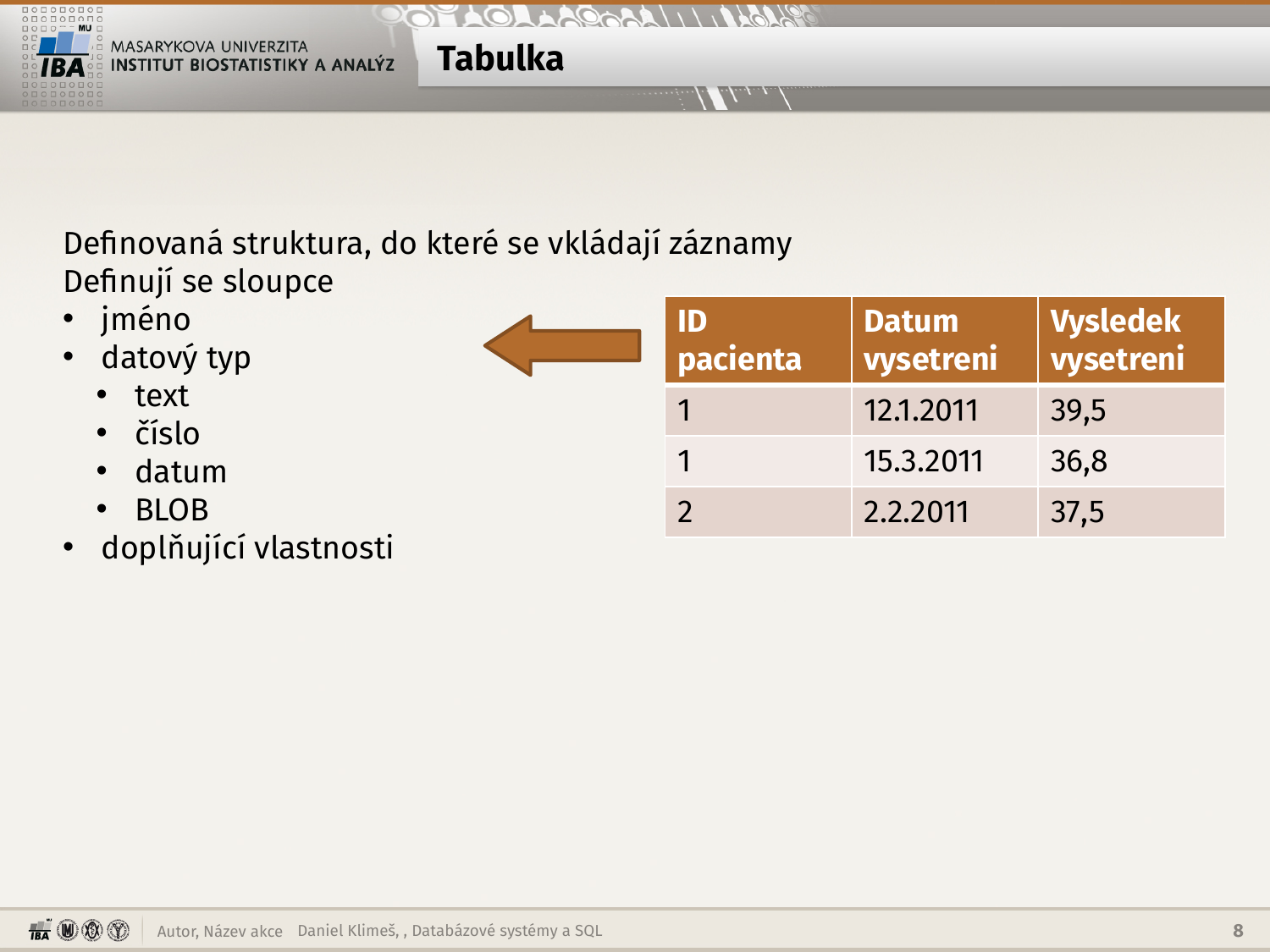

# Tabulka
Definovaná struktura, do které se vkládají záznamy
Definují se sloupce
 jméno
 datový typ
 text
 číslo
 datum
 BLOB
 doplňující vlastnosti

| ID pacienta | Datum vysetreni | Vysledek vysetreni |
| --- | --- | --- |
| 1 | 12.1.2011 | 39,5 |
| 1 | 15.3.2011 | 36,8 |
| 2 | 2.2.2011 | 37,5 |
Daniel Klimeš, , Databázové systémy a SQL
8